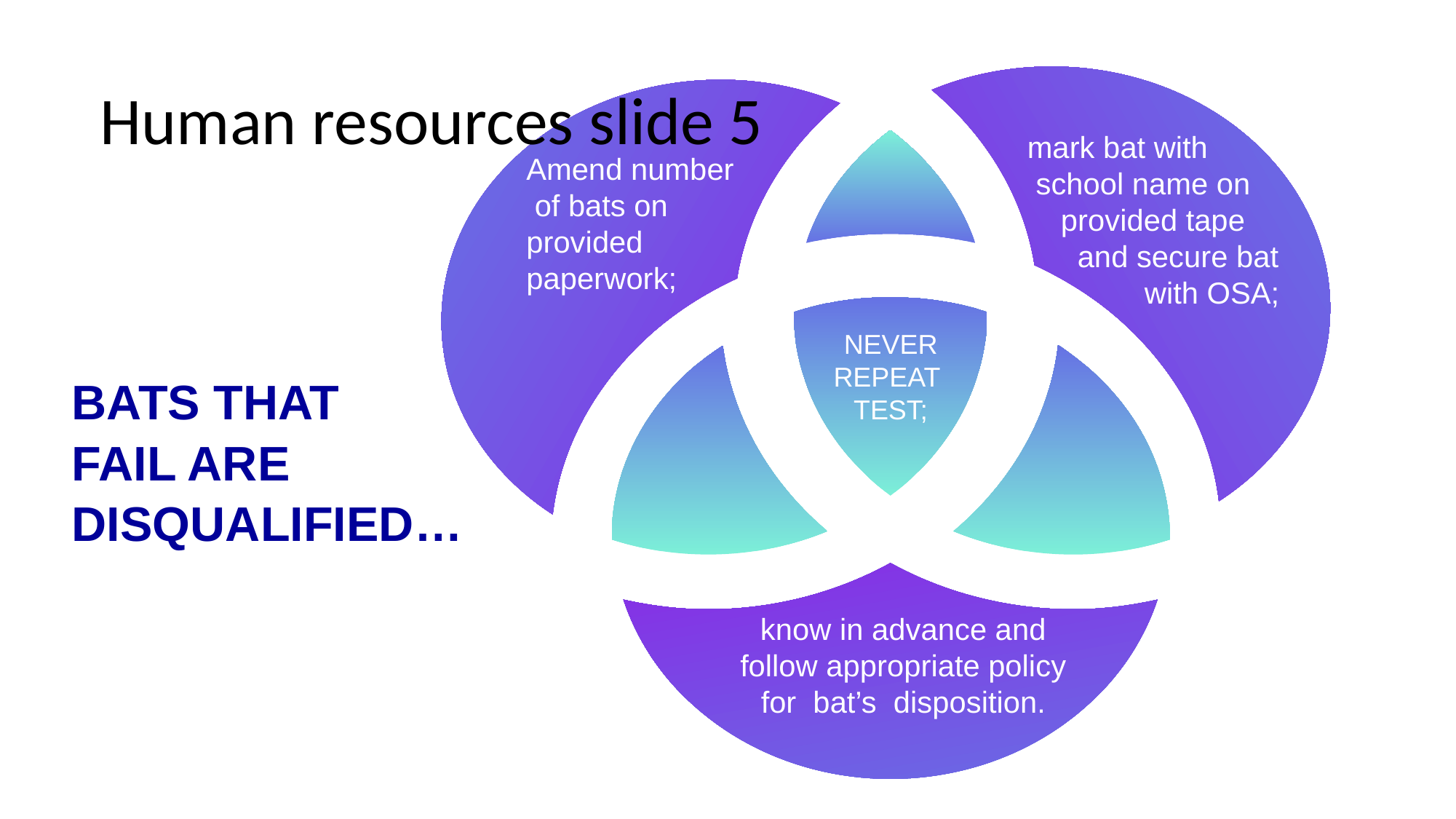

# Human resources slide 5

know in advance and follow appropriate policy for  bat’s  disposition.

mark bat with
 school name on
    provided tape
      and secure bat
              with OSA;
Amend number
 of bats on provided paperwork;

NEVER
REPEAT
TEST;
BATS THAT
FAIL ARE DISQUALIFIED…